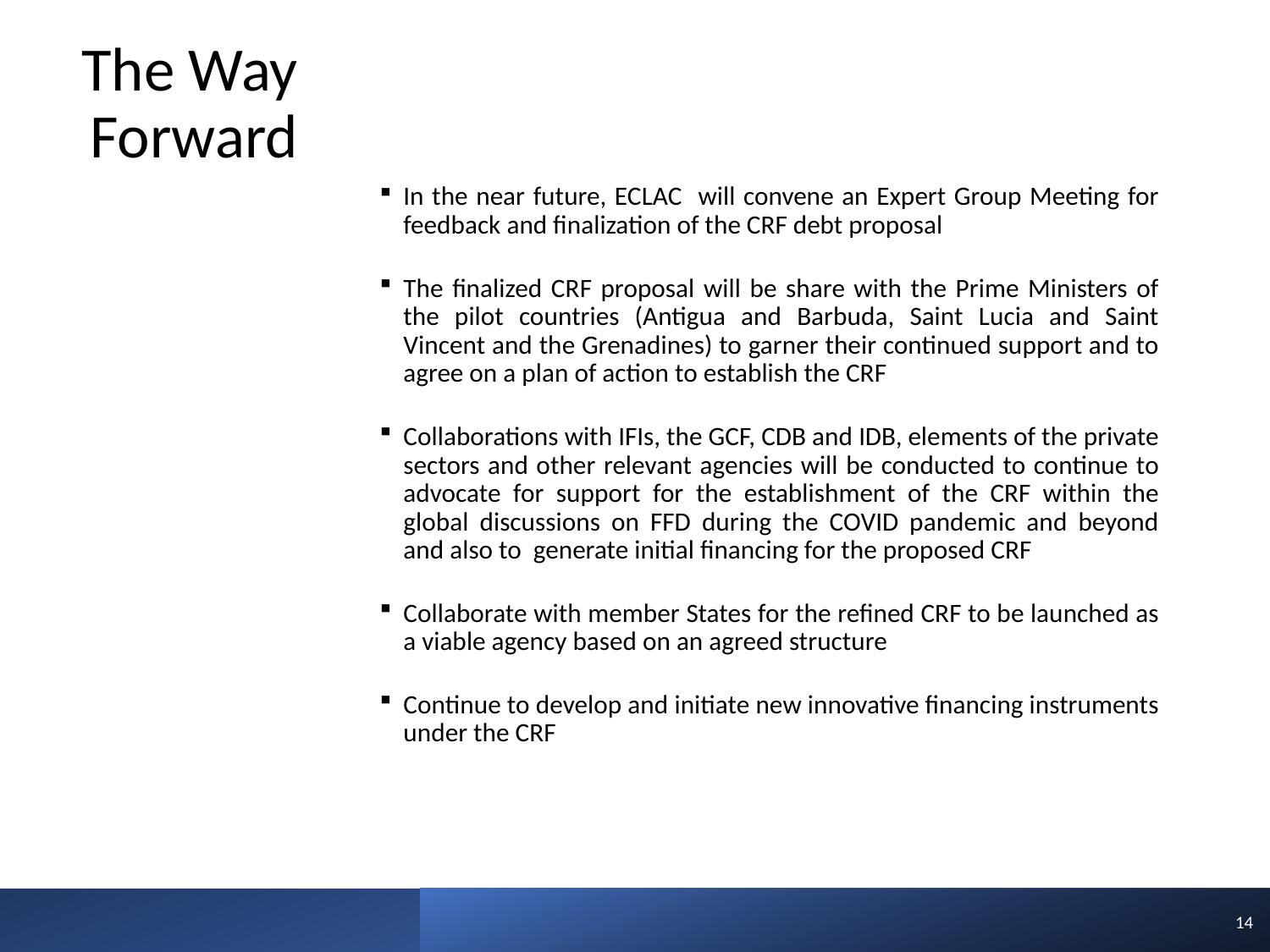

# The Way Forward

In the near future, ECLAC  will convene an Expert Group Meeting for feedback and finalization of the CRF debt proposal
The finalized CRF proposal will be share with the Prime Ministers of the pilot countries (Antigua and Barbuda, Saint Lucia and Saint Vincent and the Grenadines) to garner their continued support and to agree on a plan of action to establish the CRF
Collaborations with IFIs, the GCF, CDB and IDB, elements of the private sectors and other relevant agencies will be conducted to continue to advocate for support for the establishment of the CRF within the global discussions on FFD during the COVID pandemic and beyond and also to  generate initial financing for the proposed CRF
Collaborate with member States for the refined CRF to be launched as a viable agency based on an agreed structure
Continue to develop and initiate new innovative financing instruments under the CRF

14